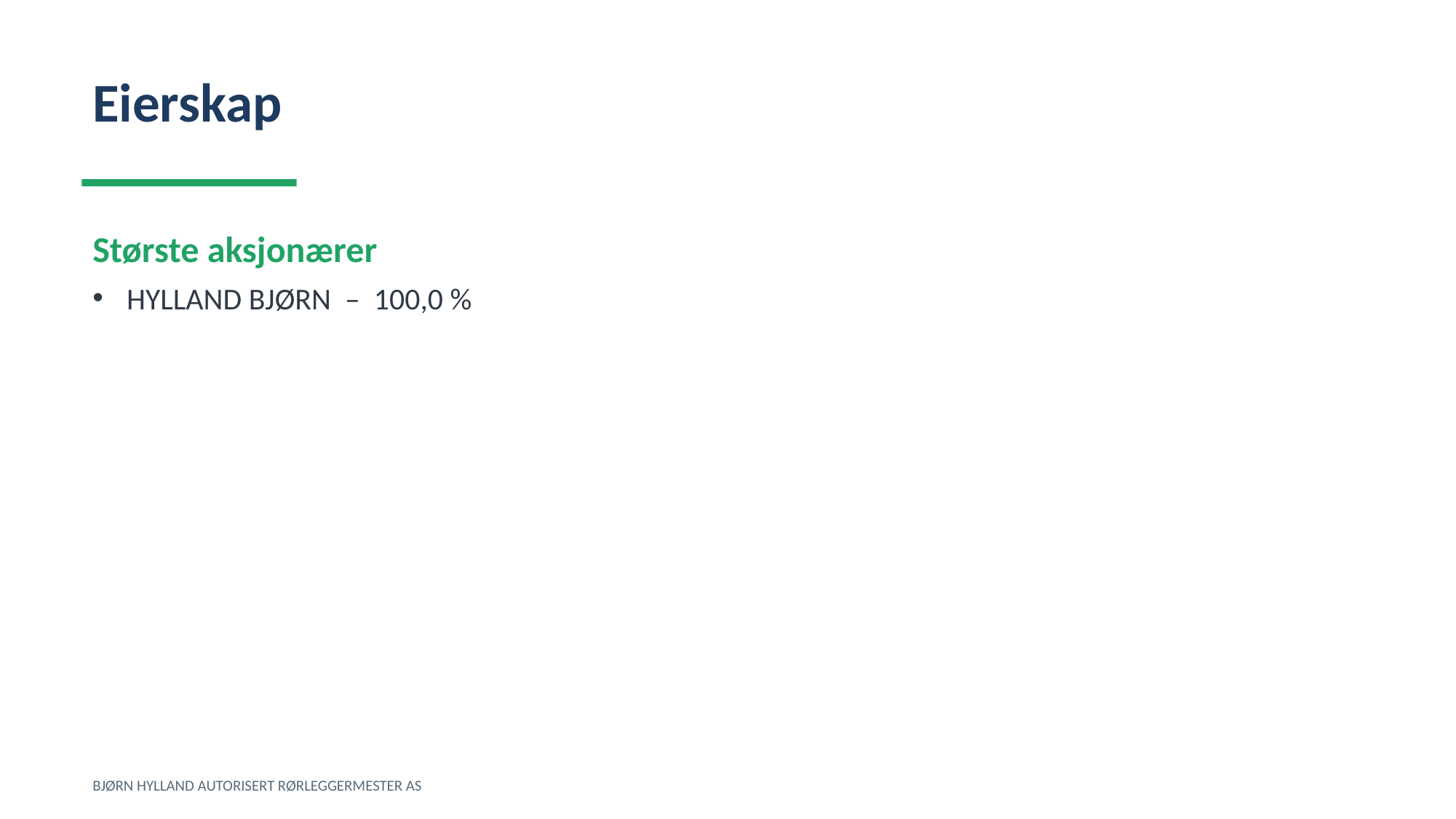

Eierskap

Største aksjonærer
HYLLAND BJØRN  –  100,0 %
BJØRN HYLLAND AUTORISERT RØRLEGGERMESTER AS